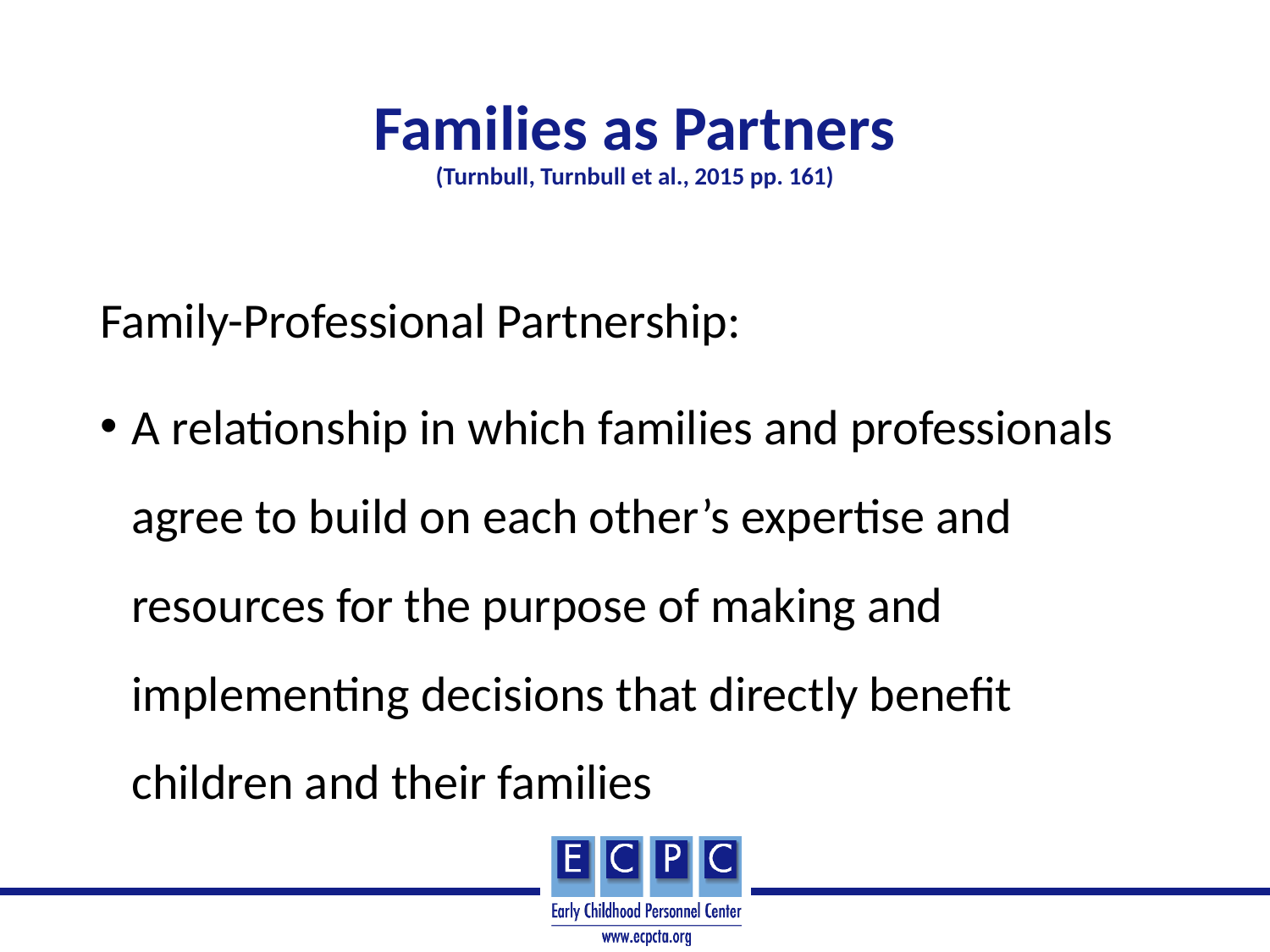

# Families as Partners (Turnbull, Turnbull et al., 2015 pp. 161)
Family-Professional Partnership:
A relationship in which families and professionals agree to build on each other’s expertise and resources for the purpose of making and implementing decisions that directly benefit children and their families